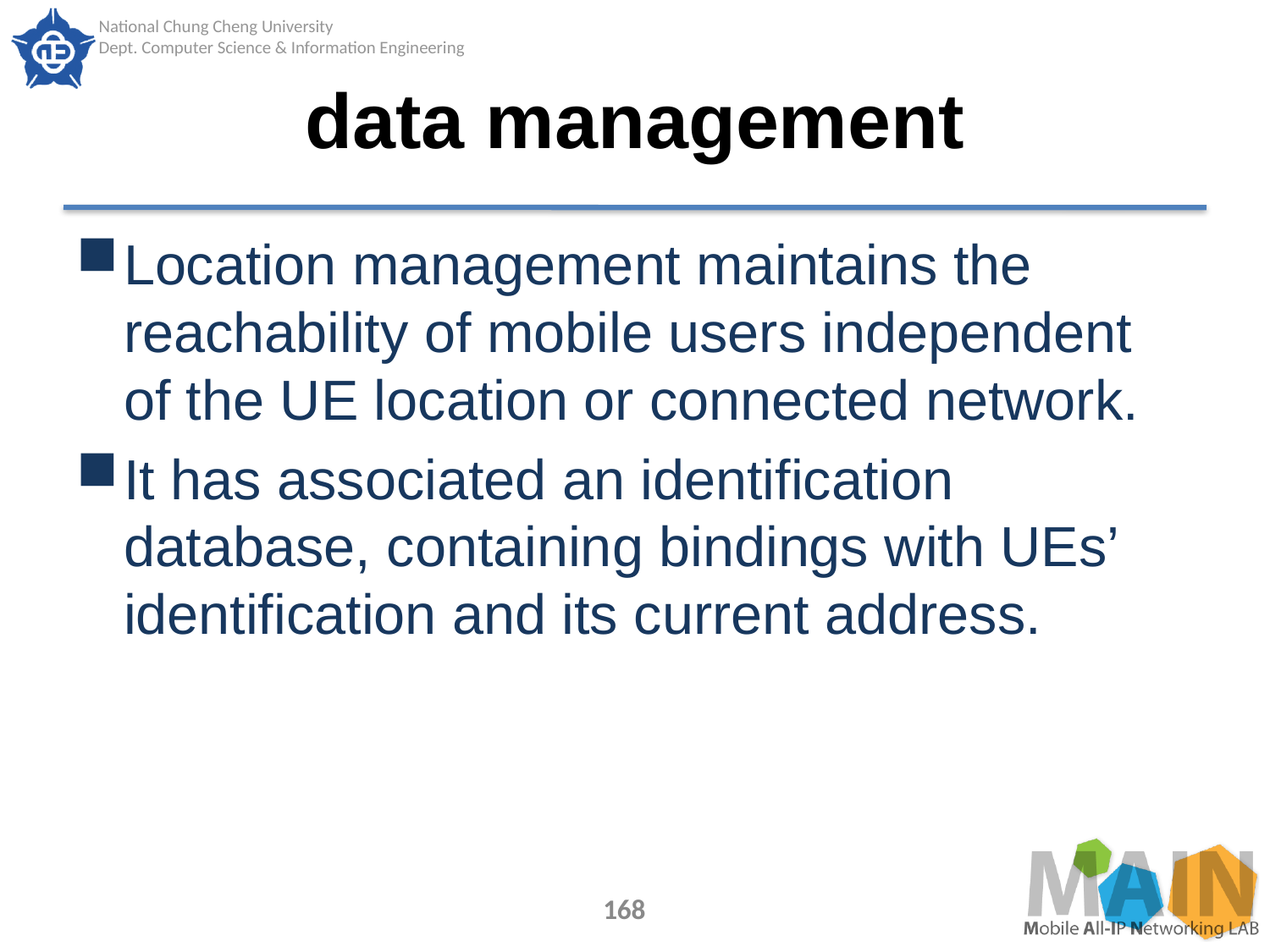

# data management
Location management maintains the reachability of mobile users independent of the UE location or connected network.
It has associated an identification database, containing bindings with UEs’ identification and its current address.

168